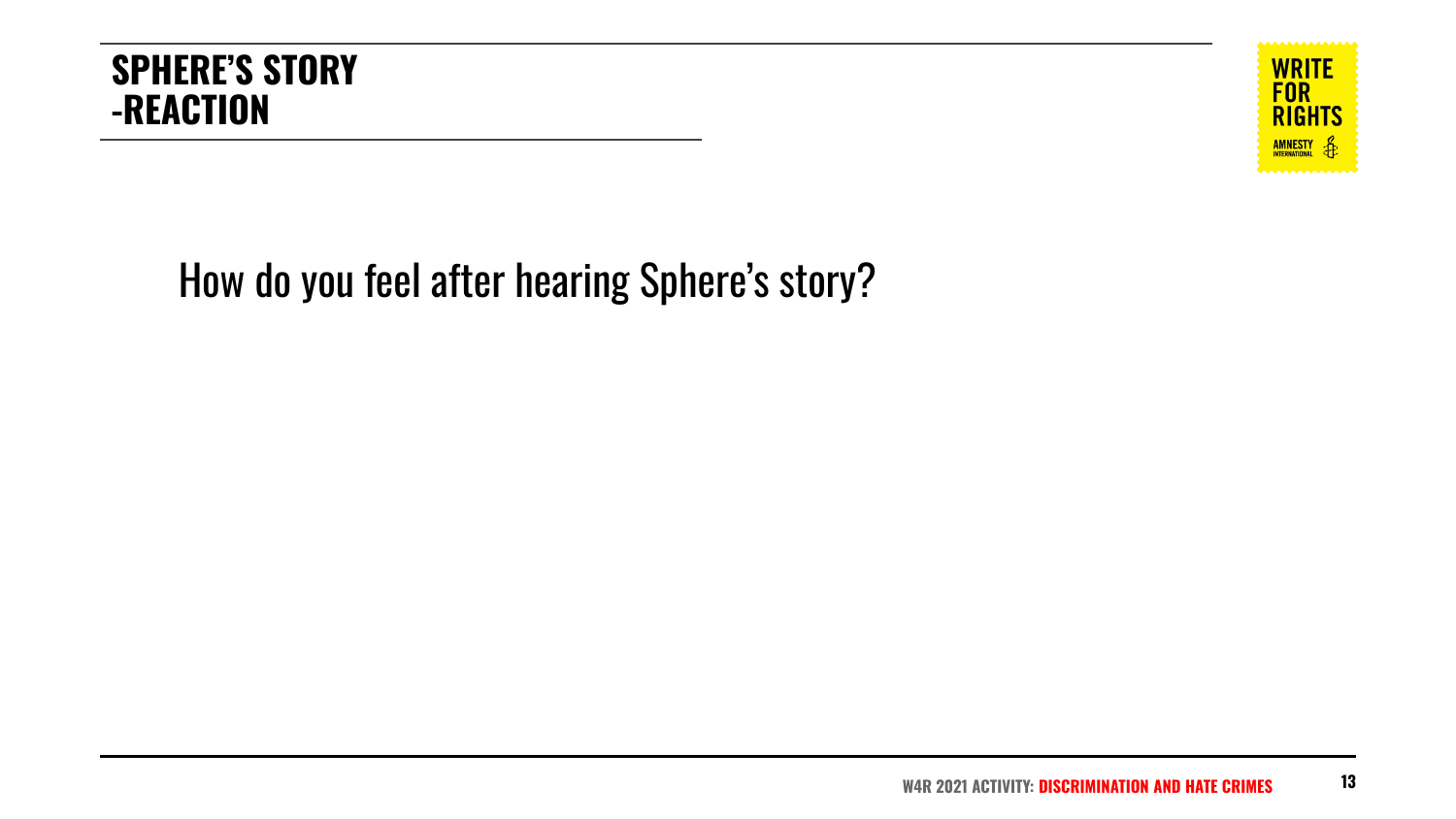

# SPHERE’S STORY
-REACTION

How do you feel after hearing Sphere’s story?

13